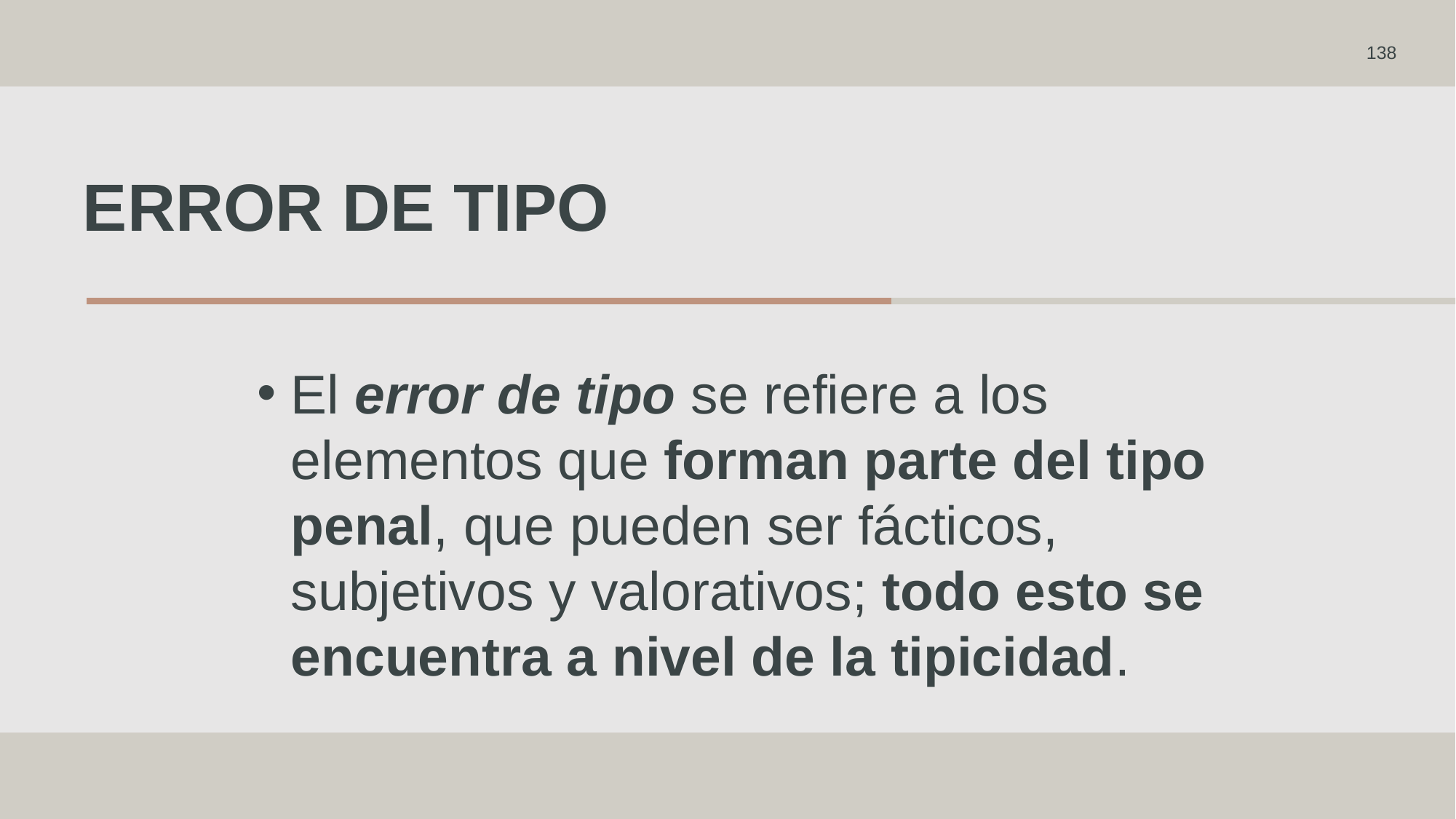

138
# Error de TIPO
El error de tipo se refiere a los elementos que forman parte del tipo penal, que pueden ser fácticos, subjetivos y valorativos; todo esto se encuentra a nivel de la tipicidad.